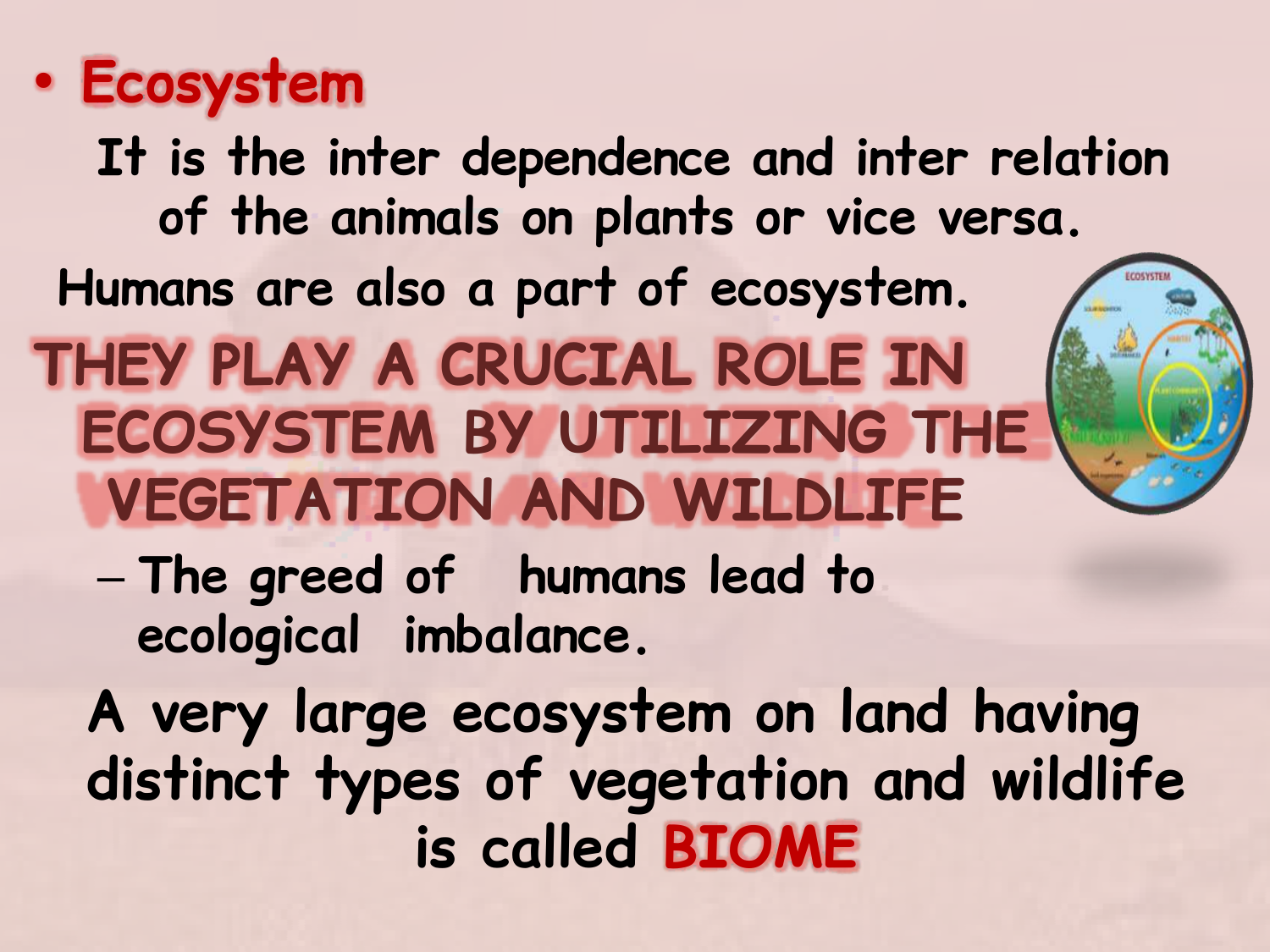

Ecosystem
It is the inter dependence and inter relation  of the animals on plants or vice versa.
Humans are also a part of ecosystem.
THEY PLAY A CRUCIAL ROLE IN  ECOSYSTEM	BY UTILIZING THE  VEGETATION AND WILDLIFE
– The greed of	humans lead to ecological  imbalance.
A very large ecosystem on land having  distinct types of vegetation and wildlife
is called BIOME